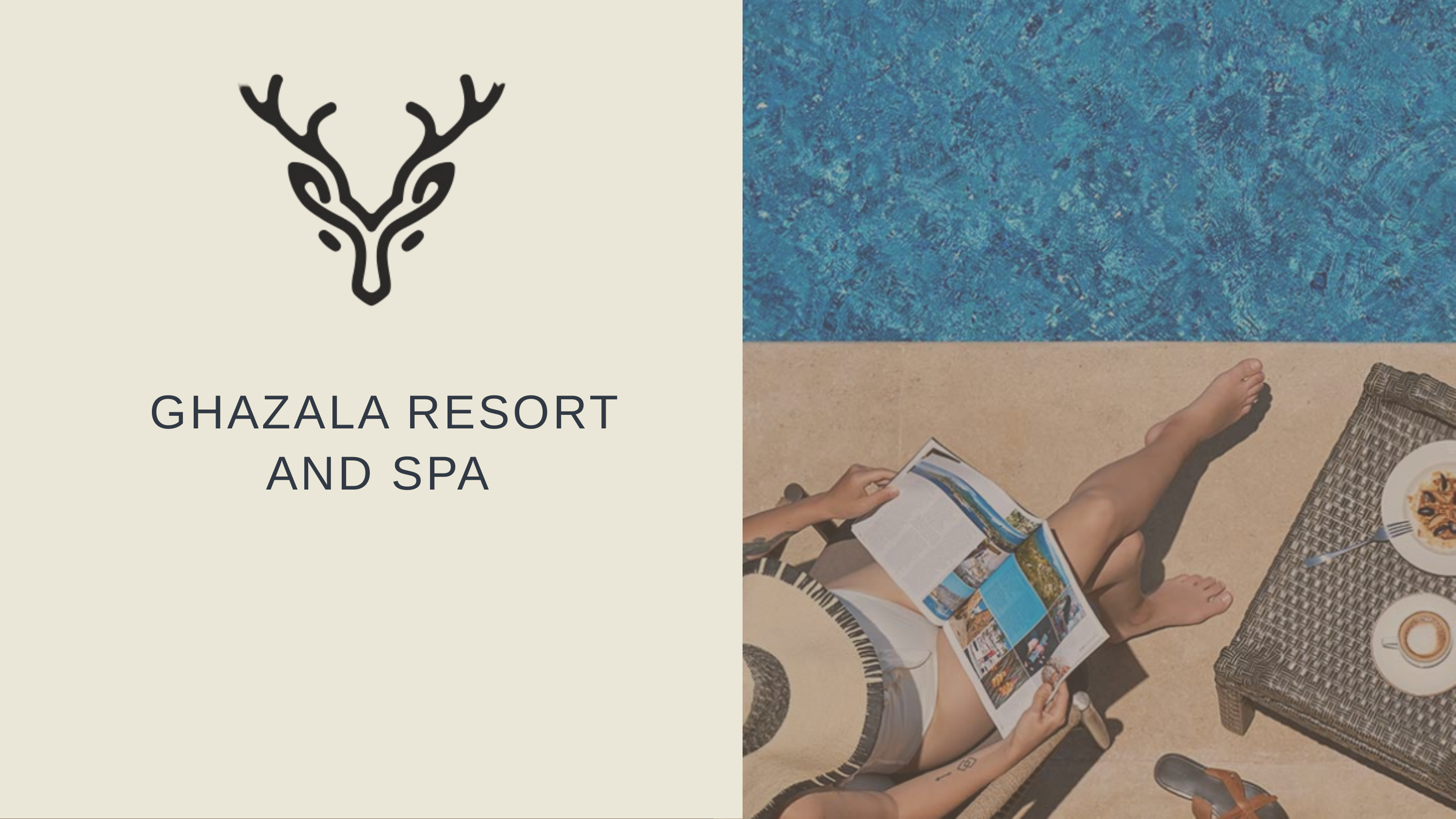

GHAZALA RESORT
AND SPA
GHAZAL RESORT AND SPA